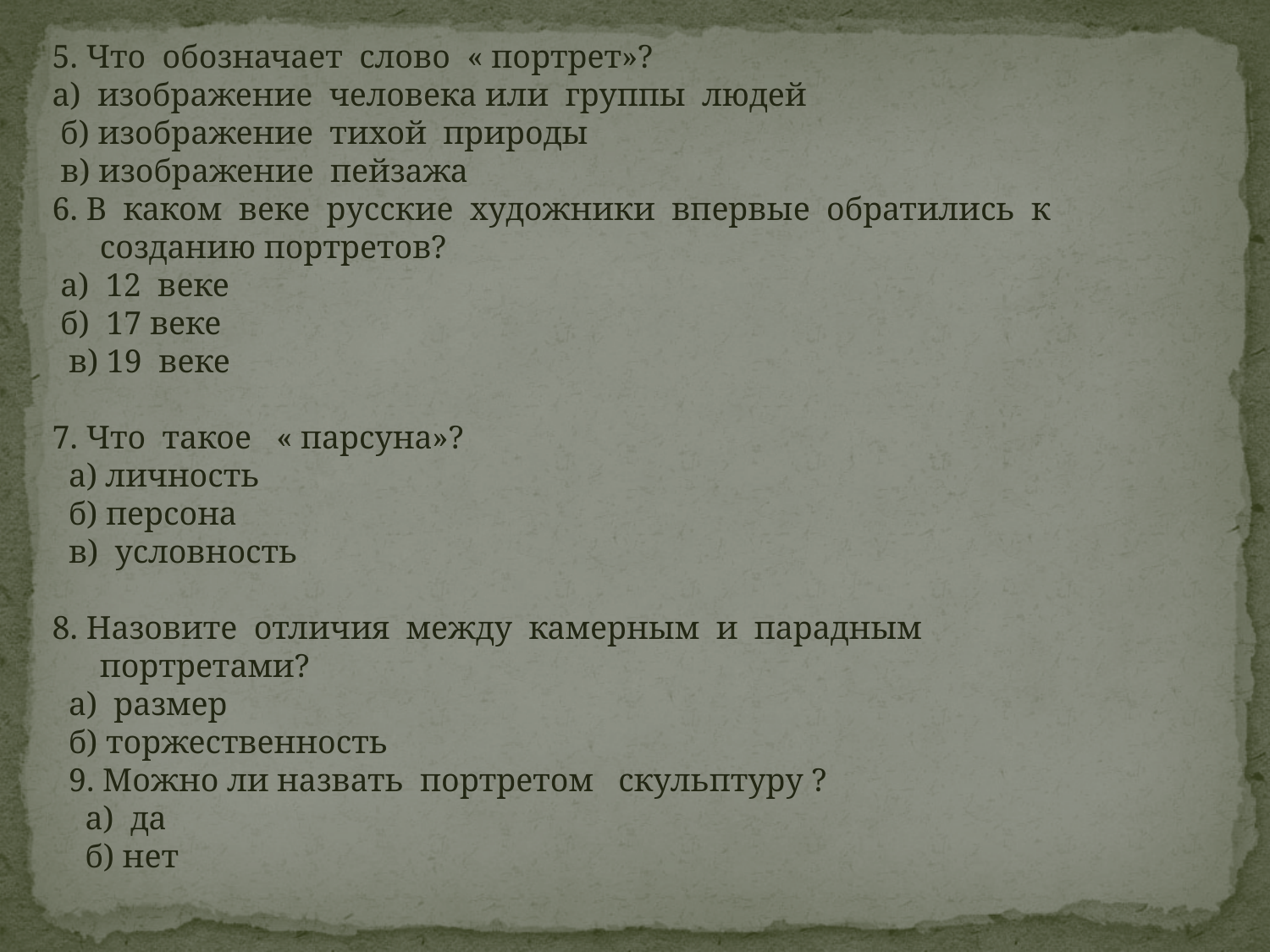

5. Что  обозначает  слово  « портрет»?
а)  изображение  человека или  группы  людей
 б) изображение  тихой  природы
 в) изображение  пейзажа
6. В  каком  веке  русские  художники  впервые  обратились  к  созданию портретов?
 а)  12  веке
 б)  17 веке
  в) 19  веке

7. Что  такое   « парсуна»?
  а) личность
  б) персона
  в)  условность

8. Назовите  отличия  между  камерным  и  парадным  портретами?
  а)  размер
  б) торжественность
  9. Можно ли назвать  портретом   скульптуру ?
    а)  да
    б) нет